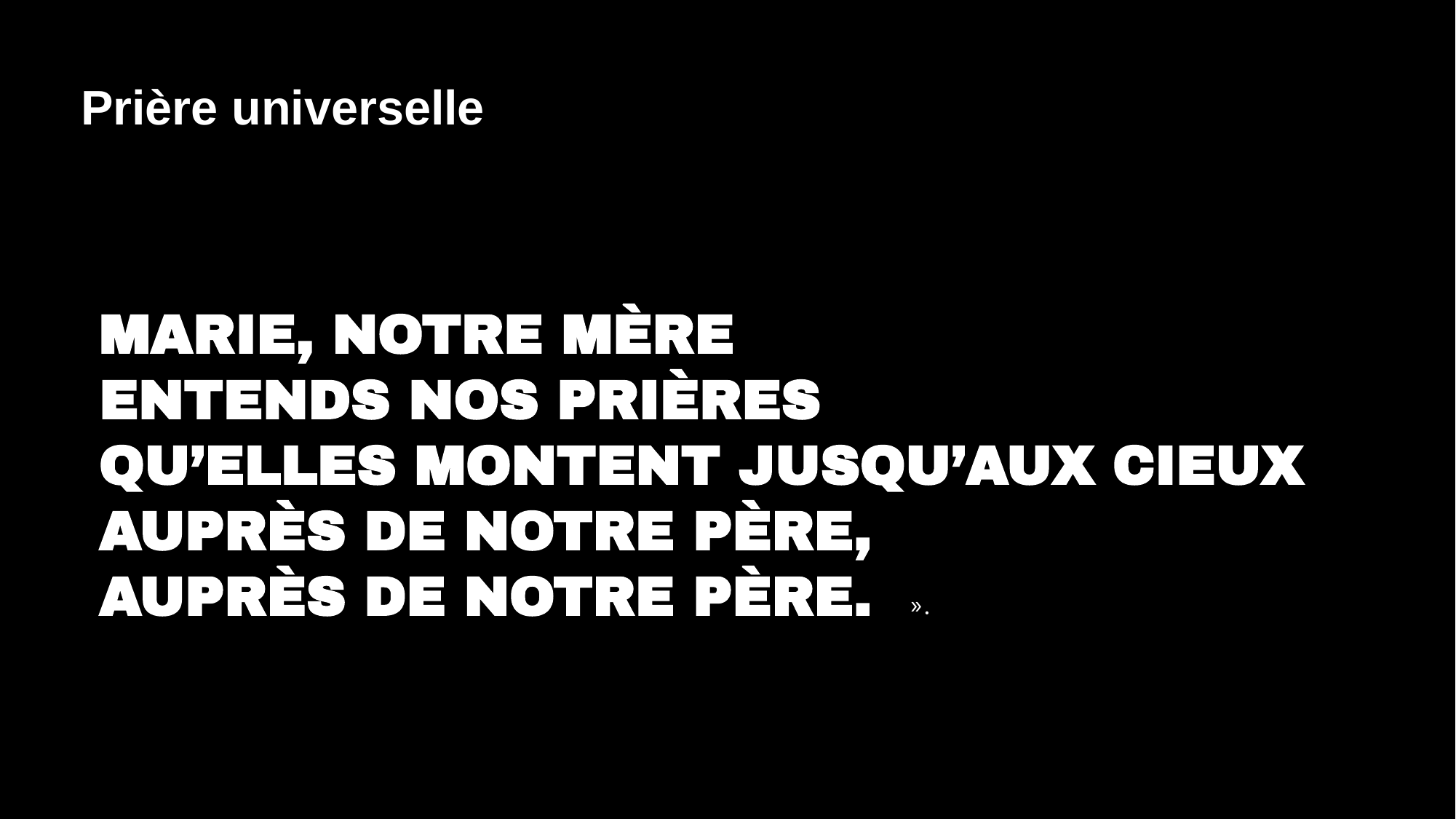

Prière universelle
MARIE, NOTRE MÈRE
ENTENDS NOS PRIÈRES
QU’ELLES MONTENT JUSQU’AUX CIEUX
AUPRÈS DE NOTRE PÈRE,
AUPRÈS DE NOTRE PÈRE.  ».